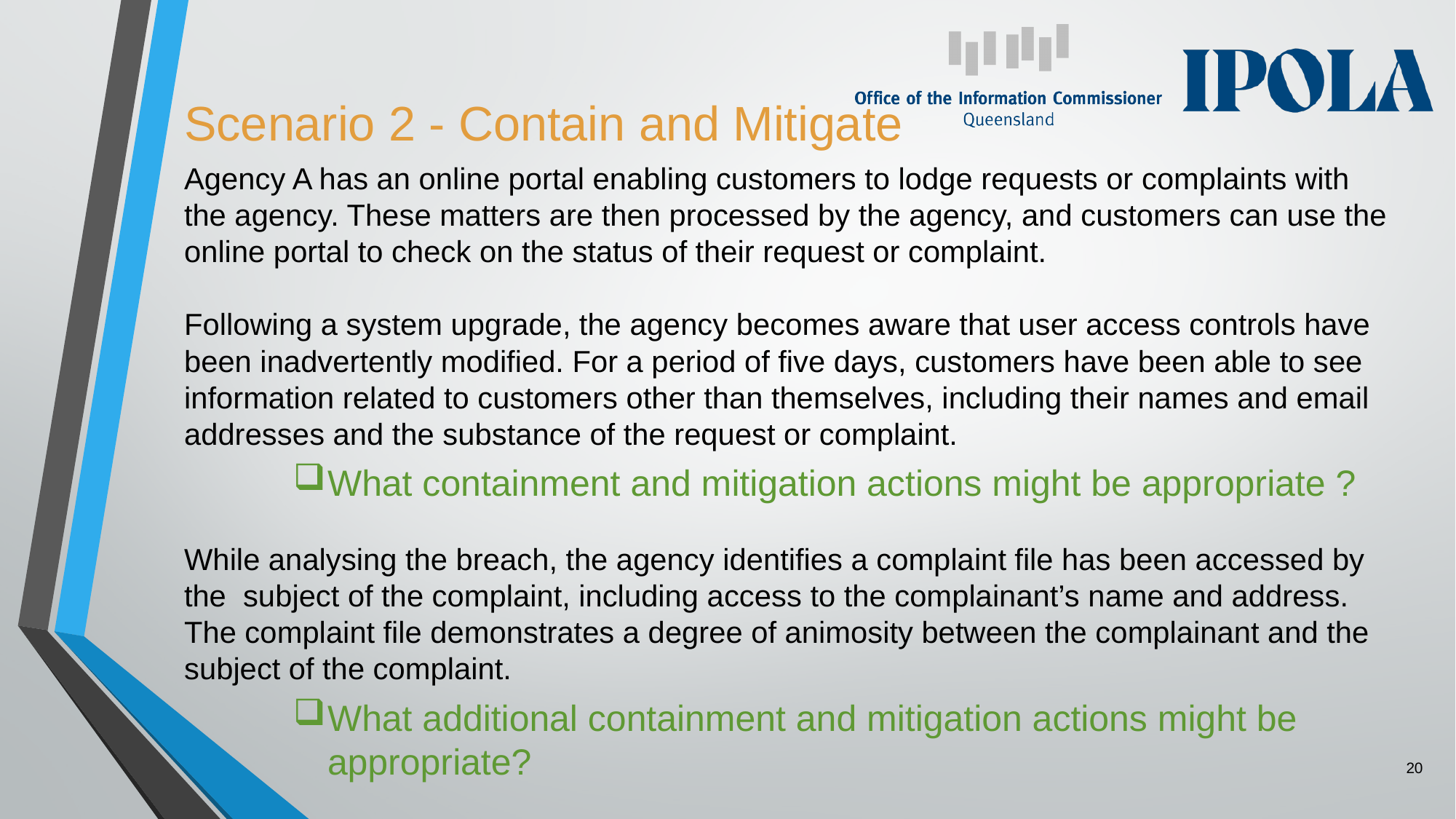

# Scenario 2 - Contain and Mitigate
Agency A has an online portal enabling customers to lodge requests or complaints with the agency. These matters are then processed by the agency, and customers can use the online portal to check on the status of their request or complaint.

Following a system upgrade, the agency becomes aware that user access controls have been inadvertently modified. For a period of five days, customers have been able to see information related to customers other than themselves, including their names and email addresses and the substance of the request or complaint.
What containment and mitigation actions might be appropriate ?

While analysing the breach, the agency identifies a complaint file has been accessed by the  subject of the complaint, including access to the complainant’s name and address.  The complaint file demonstrates a degree of animosity between the complainant and the subject of the complaint.
What additional containment and mitigation actions might be appropriate?
20